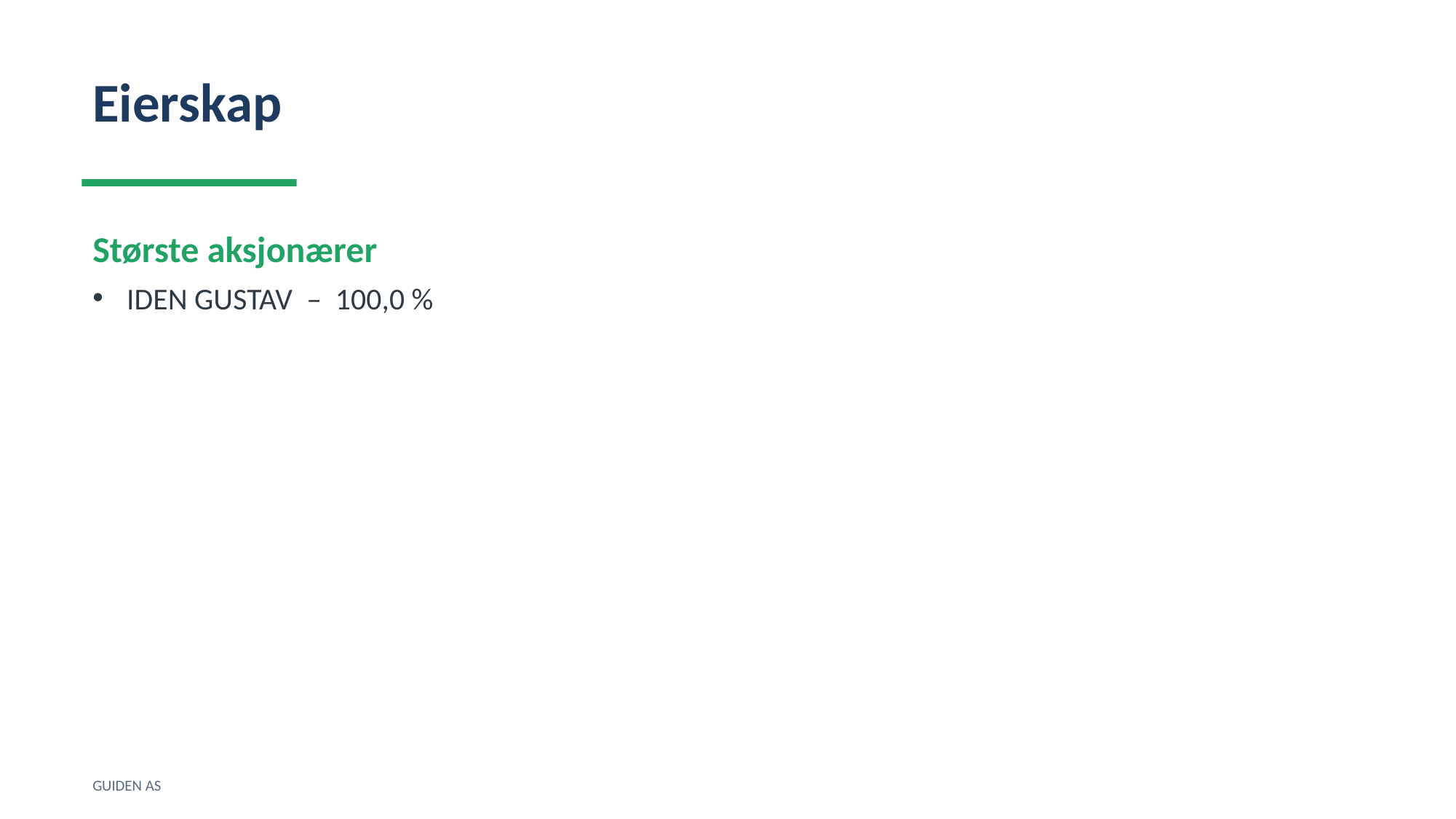

Eierskap

Største aksjonærer
IDEN GUSTAV  –  100,0 %
GUIDEN AS